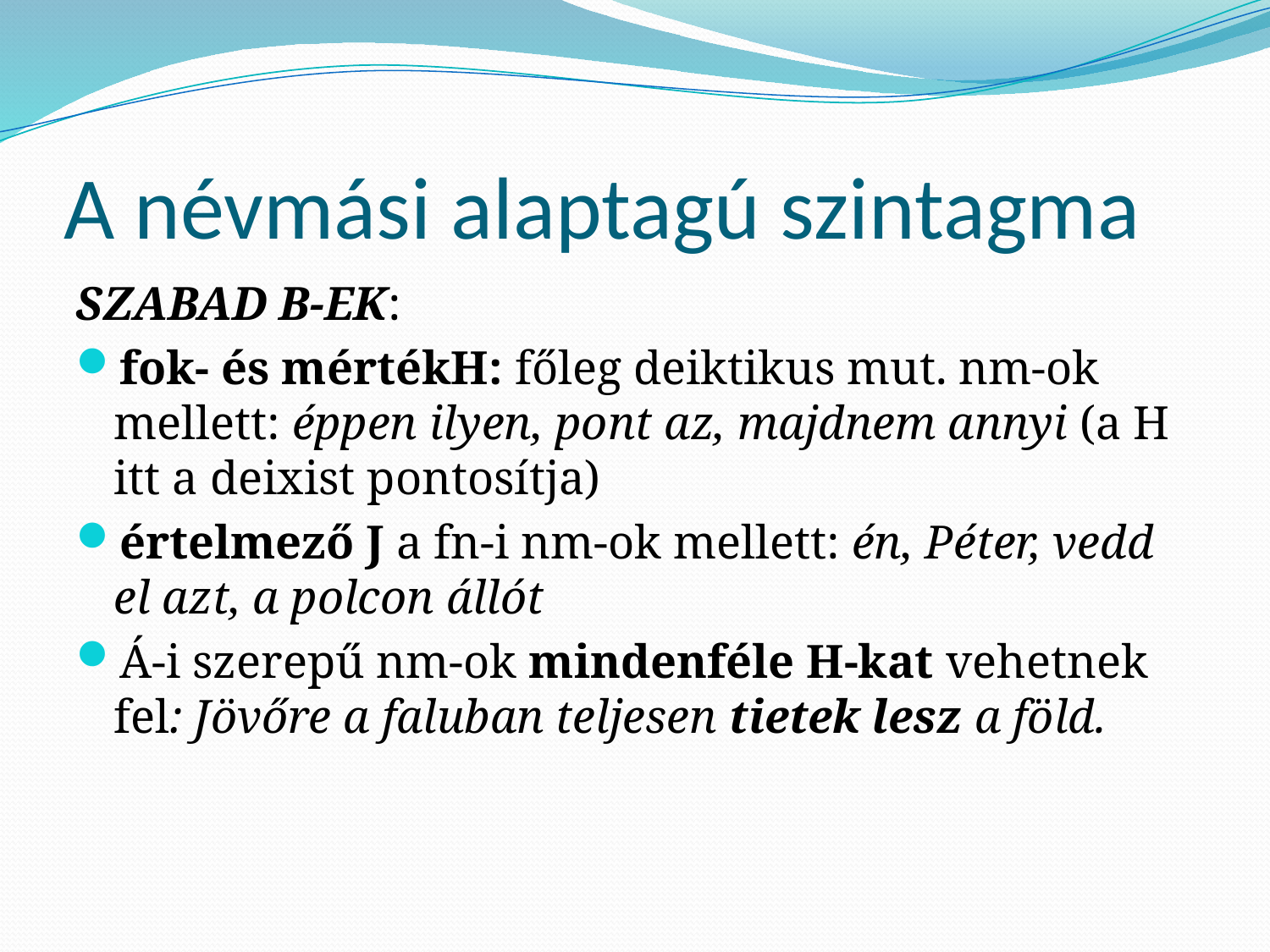

# A névmási alaptagú szintagma
SZABAD B-EK:
fok- és mértékH: főleg deiktikus mut. nm-ok mellett: éppen ilyen, pont az, majdnem annyi (a H itt a deixist pontosítja)
értelmező J a fn-i nm-ok mellett: én, Péter, vedd el azt, a polcon állót
Á-i szerepű nm-ok mindenféle H-kat vehetnek fel: Jövőre a faluban teljesen tietek lesz a föld.